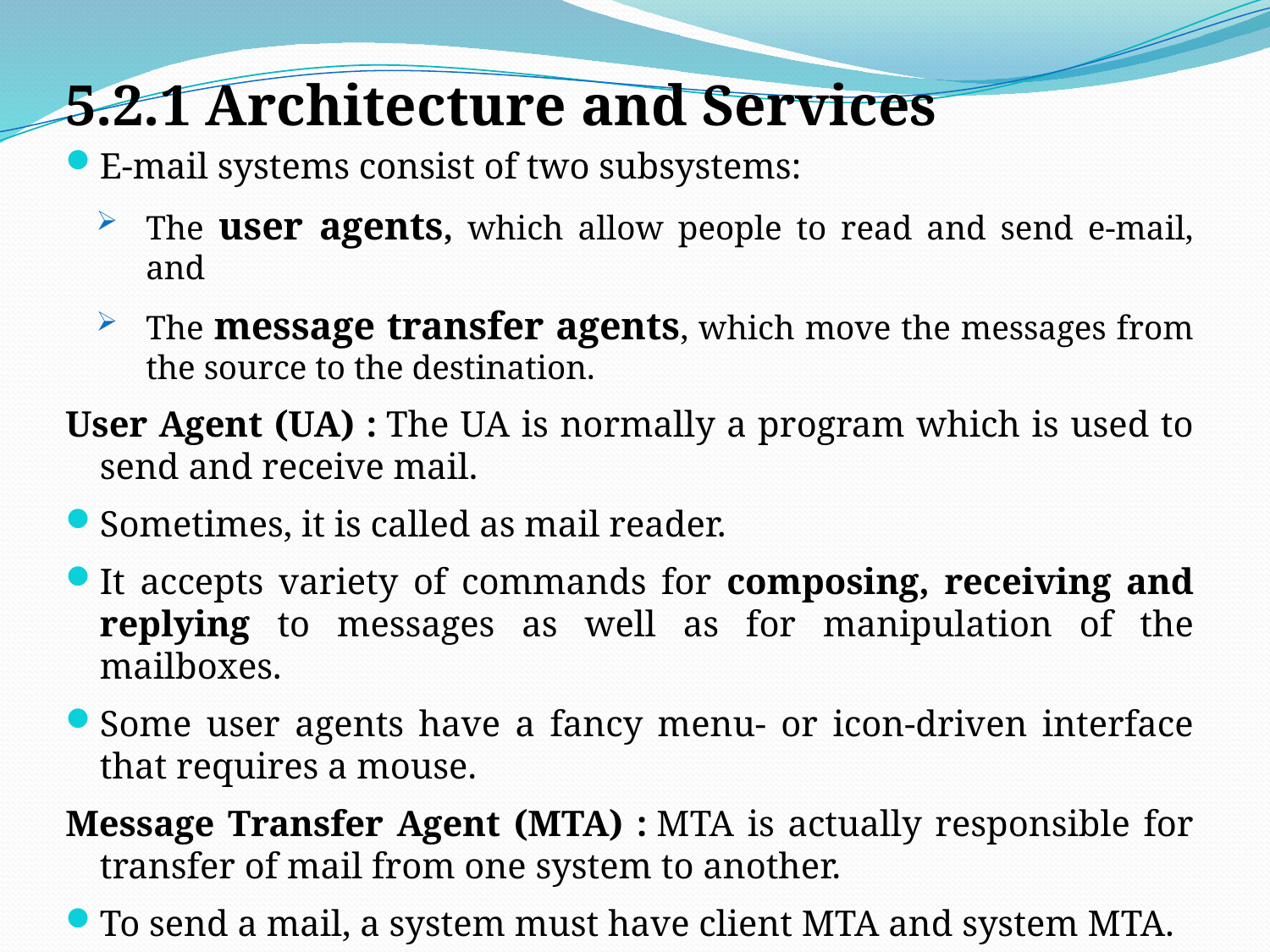

5.2.1 Architecture and Services
E-mail systems consist of two subsystems:
The user agents, which allow people to read and send e-mail, and
The message transfer agents, which move the messages from the source to the destination.
User Agent (UA) : The UA is normally a program which is used to send and receive mail.
Sometimes, it is called as mail reader.
It accepts variety of commands for composing, receiving and replying to messages as well as for manipulation of the mailboxes.
Some user agents have a fancy menu- or icon-driven interface that requires a mouse.
Message Transfer Agent (MTA) : MTA is actually responsible for transfer of mail from one system to another.
To send a mail, a system must have client MTA and system MTA.